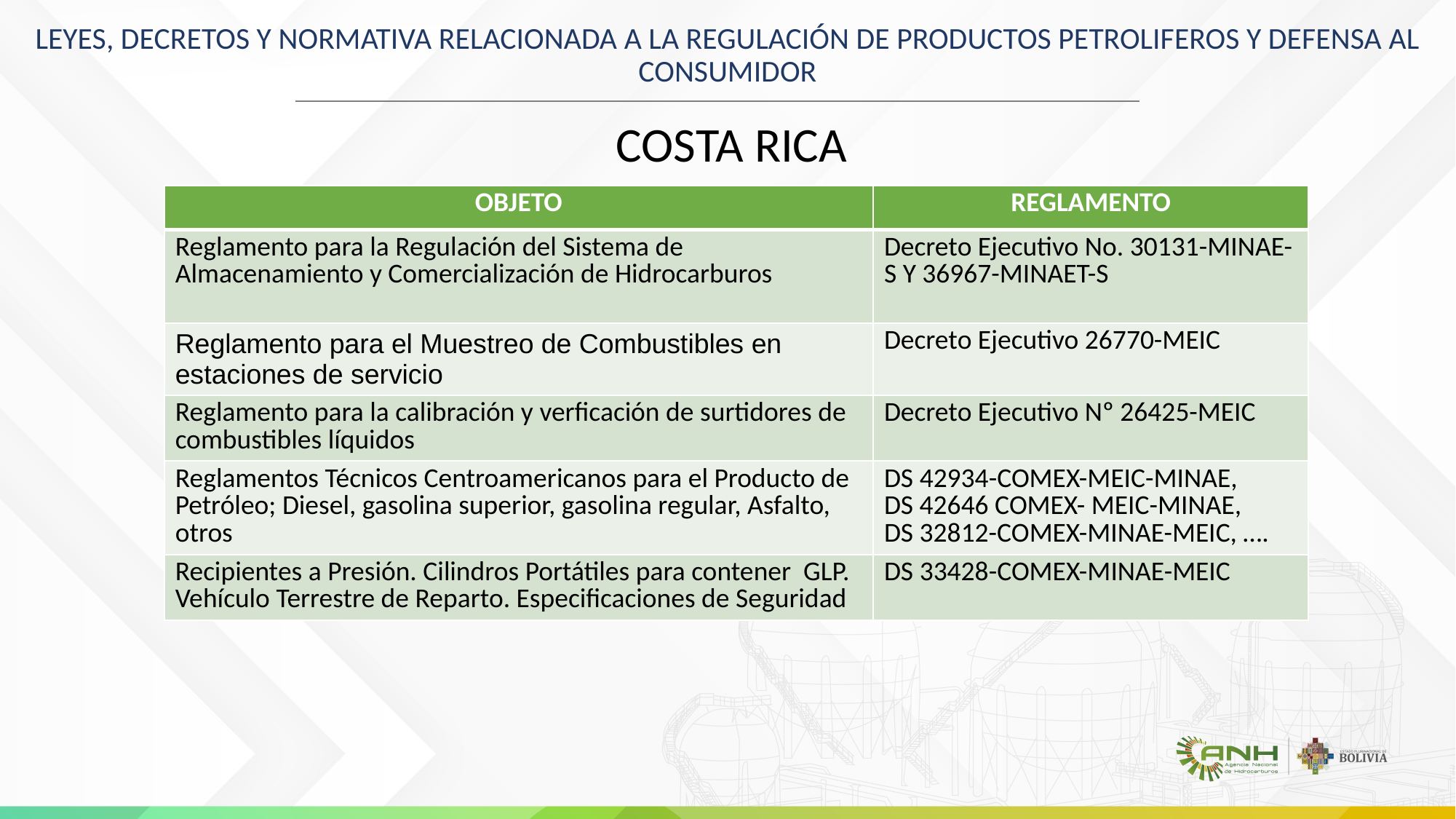

LEYES, DECRETOS Y NORMATIVA RELACIONADA A LA REGULACIÓN DE PRODUCTOS PETROLIFEROS Y DEFENSA AL CONSUMIDOR
COSTA RICA
| OBJETO | REGLAMENTO |
| --- | --- |
| Reglamento para la Regulación del Sistema de Almacenamiento y Comercialización de Hidrocarburos | Decreto Ejecutivo No. 30131-MINAE-S Y 36967-MINAET-S |
| Reglamento para el Muestreo de Combustibles en estaciones de servicio | Decreto Ejecutivo 26770-MEIC |
| Reglamento para la calibración y verficación de surtidores de combustibles líquidos | Decreto Ejecutivo Nº 26425-MEIC |
| Reglamentos Técnicos Centroamericanos para el Producto de Petróleo; Diesel, gasolina superior, gasolina regular, Asfalto, otros | DS 42934-COMEX-MEIC-MINAE, DS 42646 COMEX- MEIC-MINAE, DS 32812-COMEX-MINAE-MEIC, …. |
| Recipientes a Presión. Cilindros Portátiles para contener GLP. Vehículo Terrestre de Reparto. Especificaciones de Seguridad | DS 33428-COMEX-MINAE-MEIC |